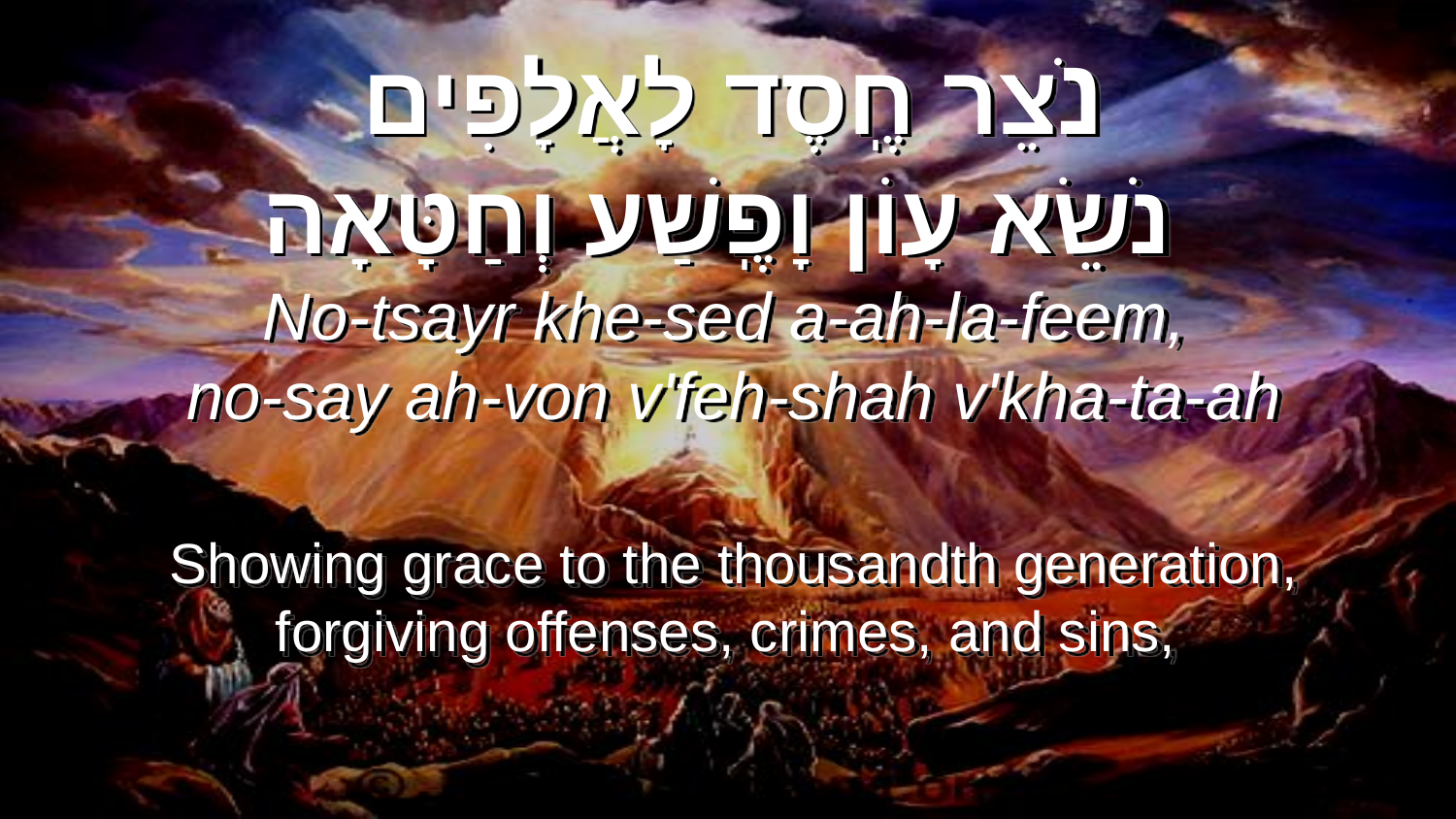

נֹצֵר חֶֽסֶד לָאֲלָפִים
 נֹשֵׂא עָוֹן וָפֶֽשַׁע וְחַטָּאָה
No-tsayr khe-sed a-ah-la-feem,
no-say ah-von v'feh-shah v'kha-ta-ah

Showing grace to the thousandth generation, forgiving offenses, crimes, and sins,